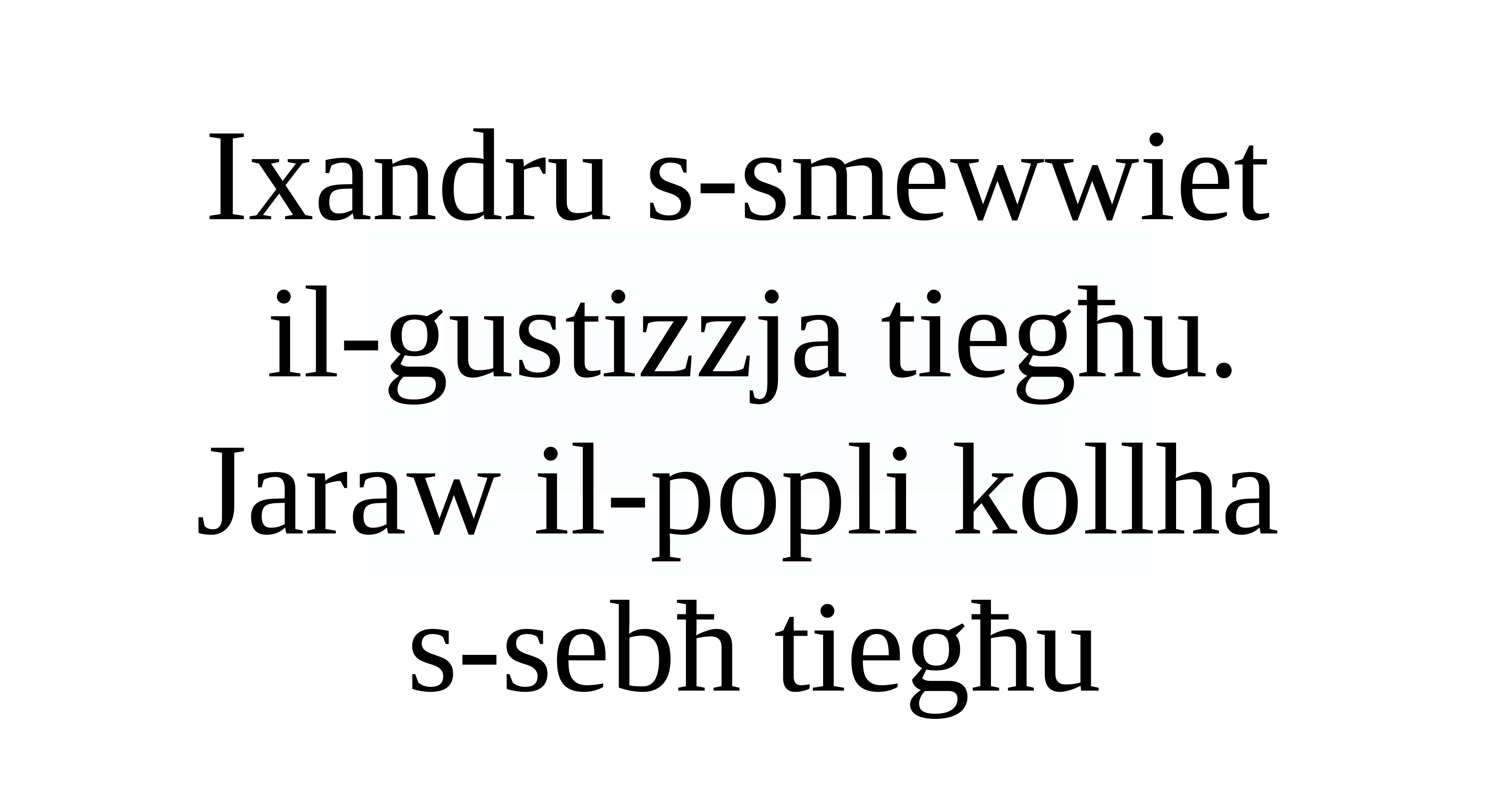

Ixandru s-smewwiet
il-gustizzja tiegħu.
Jaraw il-popli kollha
s-sebħ tiegħu